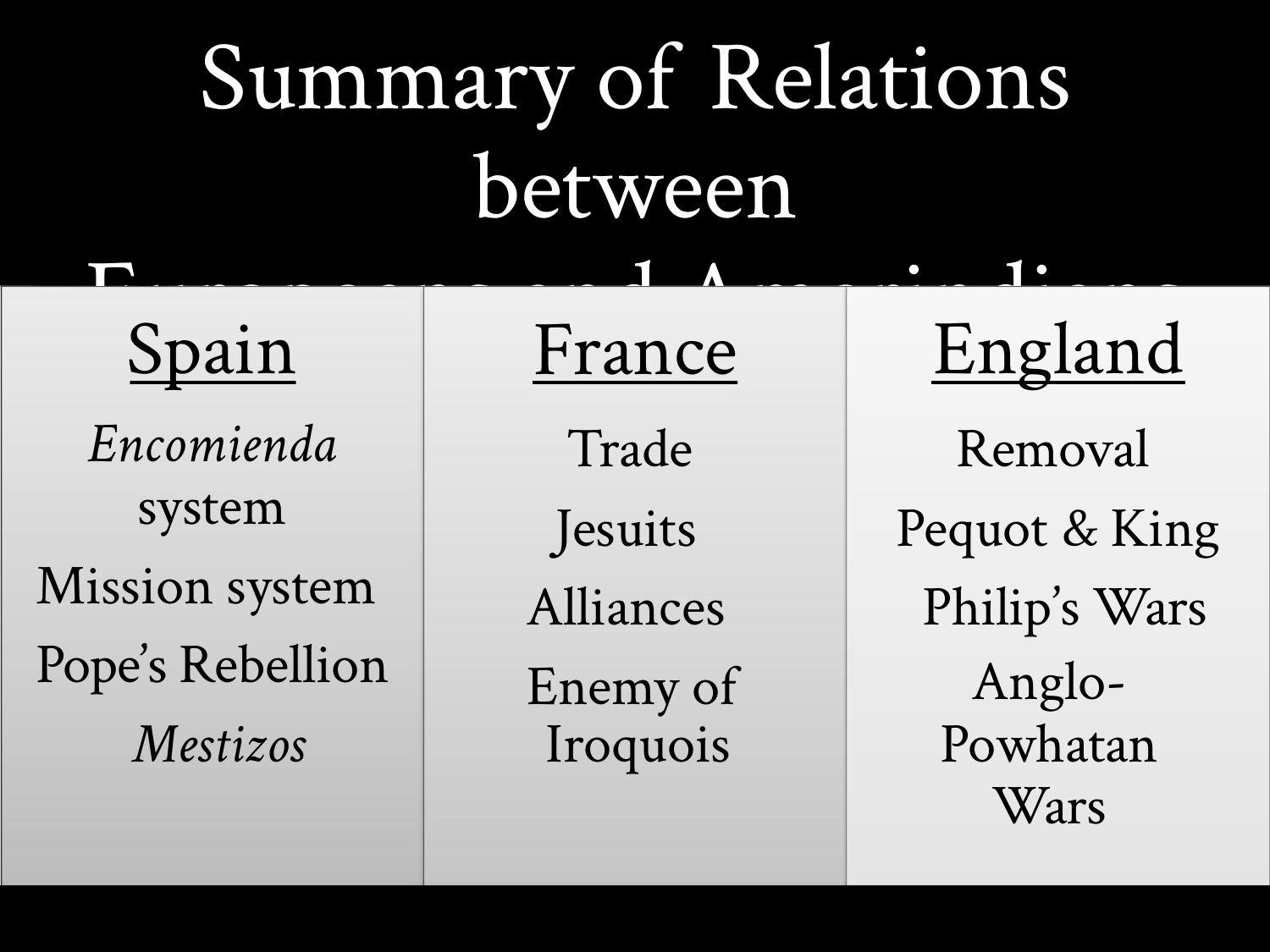

# Summary of	Relations between
Europeans and Amerindians
Spain
Encomienda
system
Mission system  Pope’s Rebellion  Mestizos
France
Trade  Jesuits  Alliances  Enemy of
Iroquois
England
Removal  Pequot & King  Philip’s Wars
Anglo-Powhatan
Wars